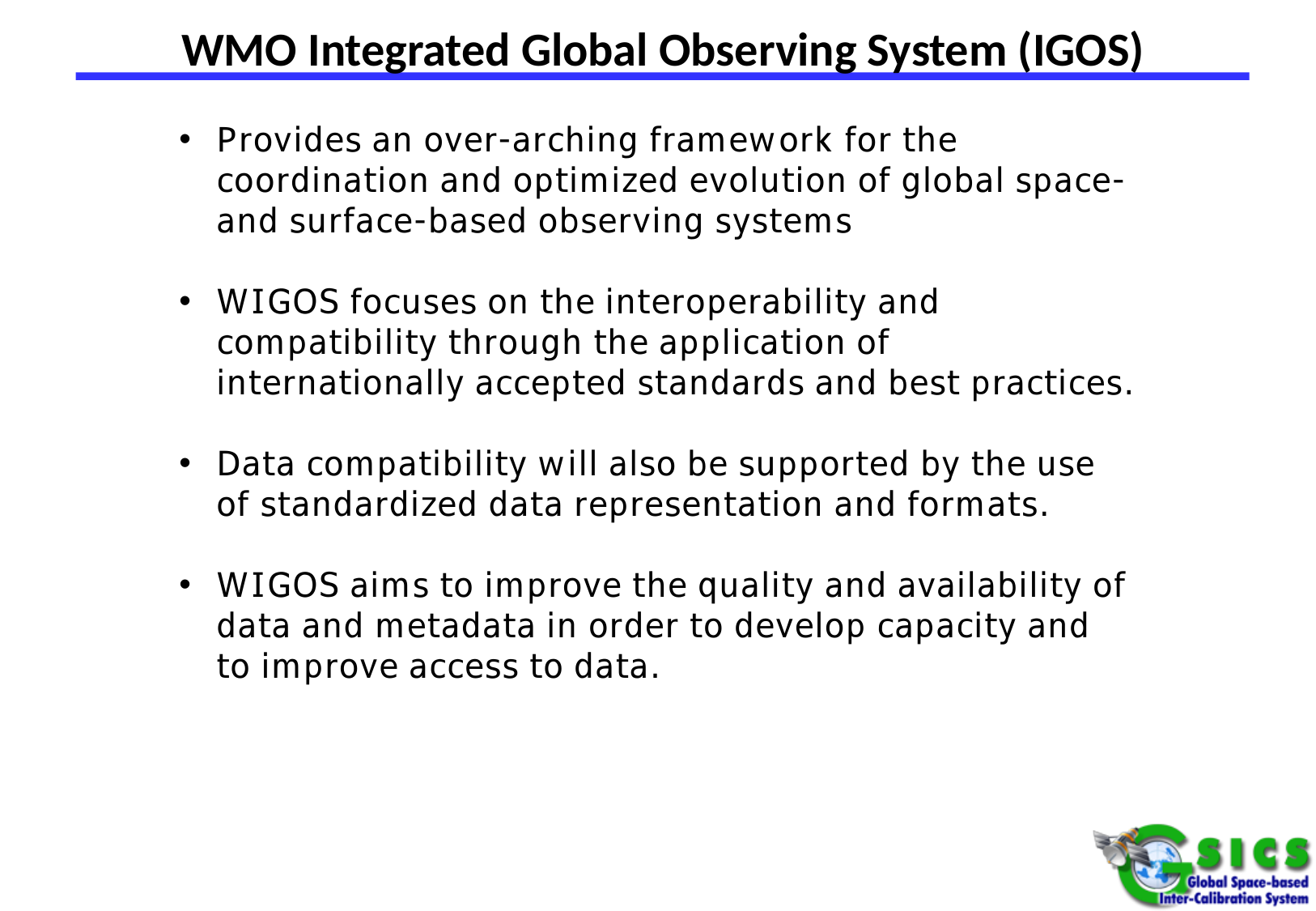

# WMO Integrated Global Observing System (IGOS)
Provides an over-arching framework for the coordination and optimized evolution of global space-and surface-based observing systems

WIGOS focuses on the interoperability and compatibility through the application of internationally accepted standards and best practices.

Data compatibility will also be supported by the use of standardized data representation and formats.

WIGOS aims to improve the quality and availability of data and metadata in order to develop capacity and to improve access to data.